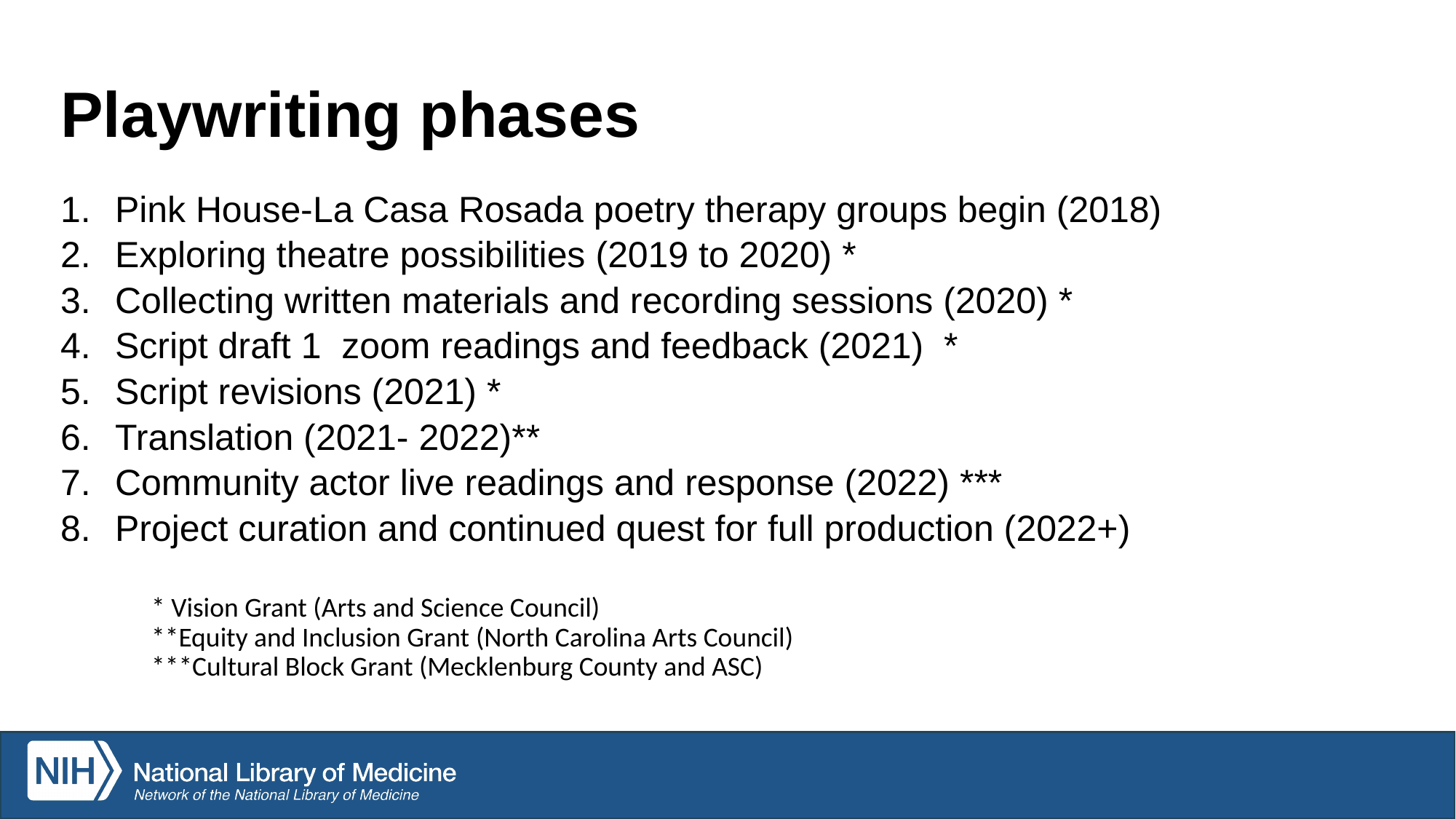

# Playwriting phases
Pink House-La Casa Rosada poetry therapy groups begin (2018)
Exploring theatre possibilities (2019 to 2020) *
Collecting written materials and recording sessions (2020) *
Script draft 1  zoom readings and feedback (2021)  *
Script revisions (2021) *
Translation (2021- 2022)**
Community actor live readings and response (2022) ***
Project curation and continued quest for full production (2022+)

* Vision Grant (Arts and Science Council)
**Equity and Inclusion Grant (North Carolina Arts Council)
***Cultural Block Grant (Mecklenburg County and ASC)